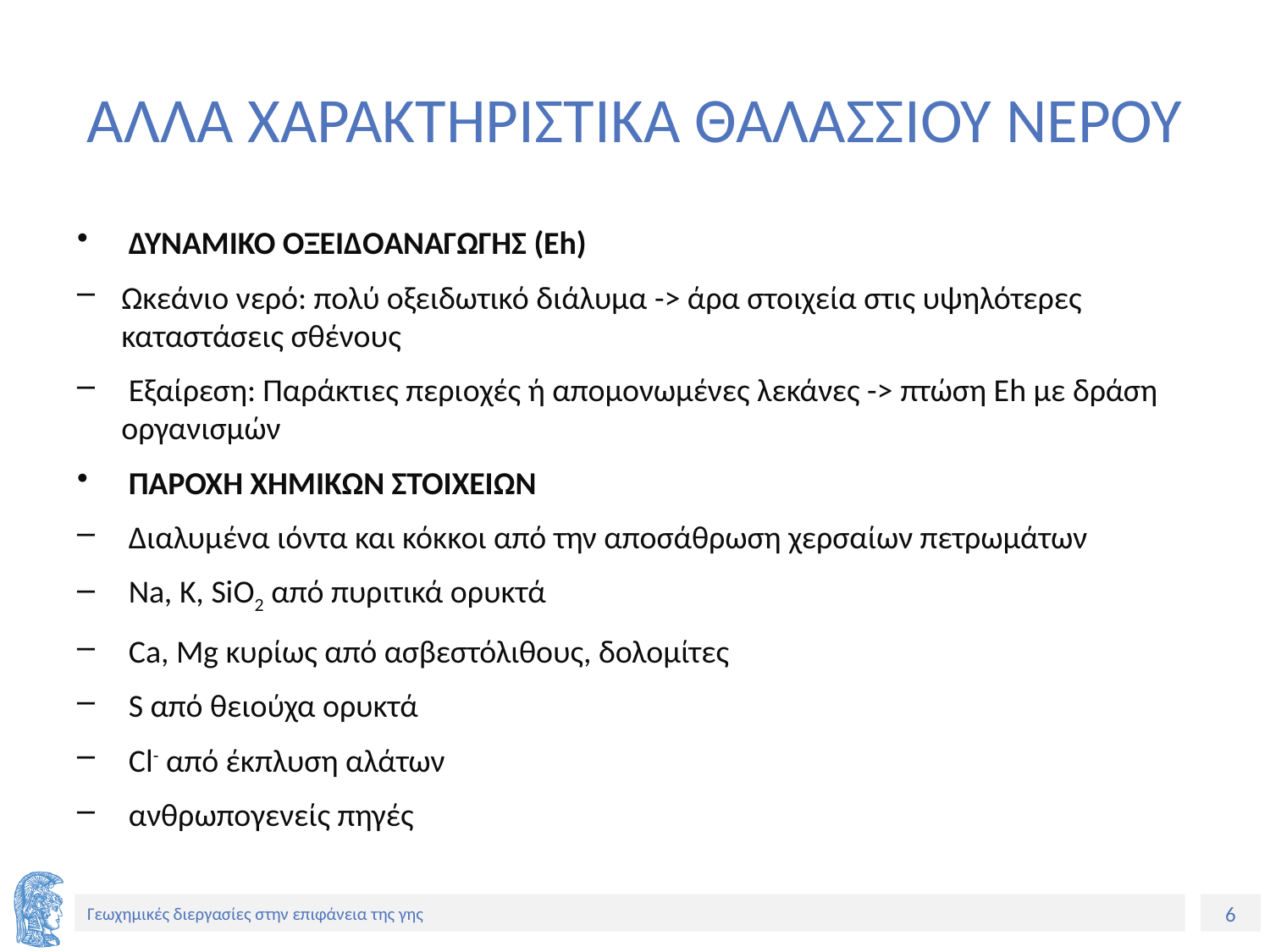

# ΑΛΛΑ ΧΑΡΑΚΤΗΡΙΣΤΙΚΑ ΘΑΛΑΣΣΙΟΥ ΝΕΡΟΥ
 ΔΥΝΑΜΙΚΟ ΟΞΕΙΔOΑΝΑΓΩΓΗΣ (Eh)
Ωκεάνιο νερό: πολύ οξειδωτικό διάλυμα -> άρα στοιχεία στις υψηλότερες καταστάσεις σθένους
 Εξαίρεση: Παράκτιες περιοχές ή απομονωμένες λεκάνες -> πτώση Εh με δράση οργανισμών
 ΠΑΡΟΧΗ ΧΗΜΙΚΩΝ ΣΤΟΙΧΕΙΩΝ
 Διαλυμένα ιόντα και κόκκοι από την αποσάθρωση χερσαίων πετρωμάτων
 Νa, Κ, SiO2 από πυριτικά ορυκτά
 Ca, Mg κυρίως από ασβεστόλιθους, δολομίτες
 S από θειούχα ορυκτά
 Cl- από έκπλυση αλάτων
 ανθρωπογενείς πηγές